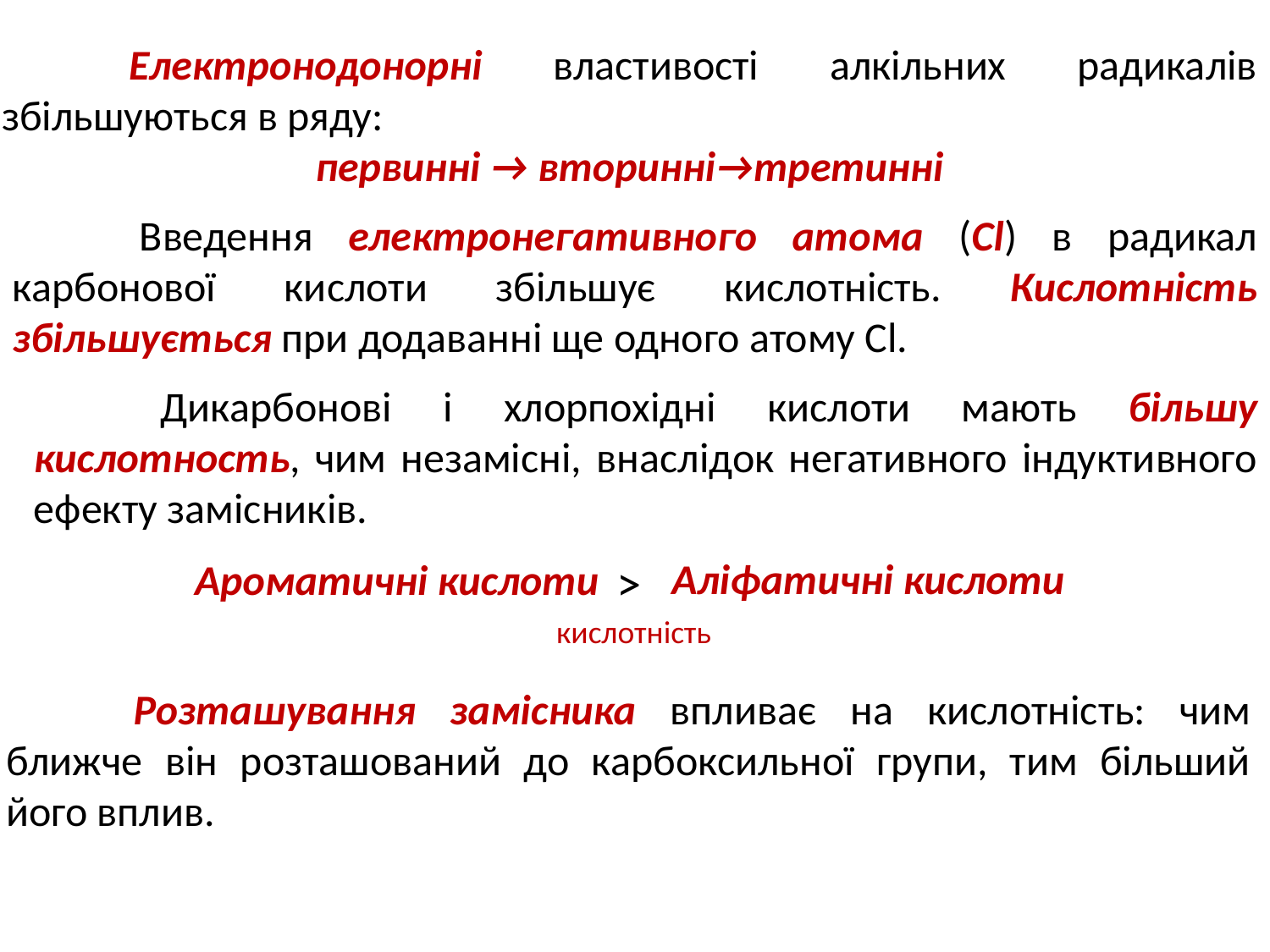

Електронодонорні властивості алкільних радикалів збільшуються в ряду:
первинні → вторинні→третинні
	Введення електронегативного атома (Cl) в радикал карбонової кислоти збільшує кислотність. Кислотність збільшується при додаванні ще одного атому Cl.
	Дикарбонові і хлорпохідні кислоти мають більшу кислотность, чим незамісні, внаслідок негативного індуктивного ефекту замісників.
>
Аліфатичні кислоти
Ароматичні кислоти
кислотність
	Розташування замісника впливає на кислотність: чим ближче він розташований до карбоксильної групи, тим більший його вплив.